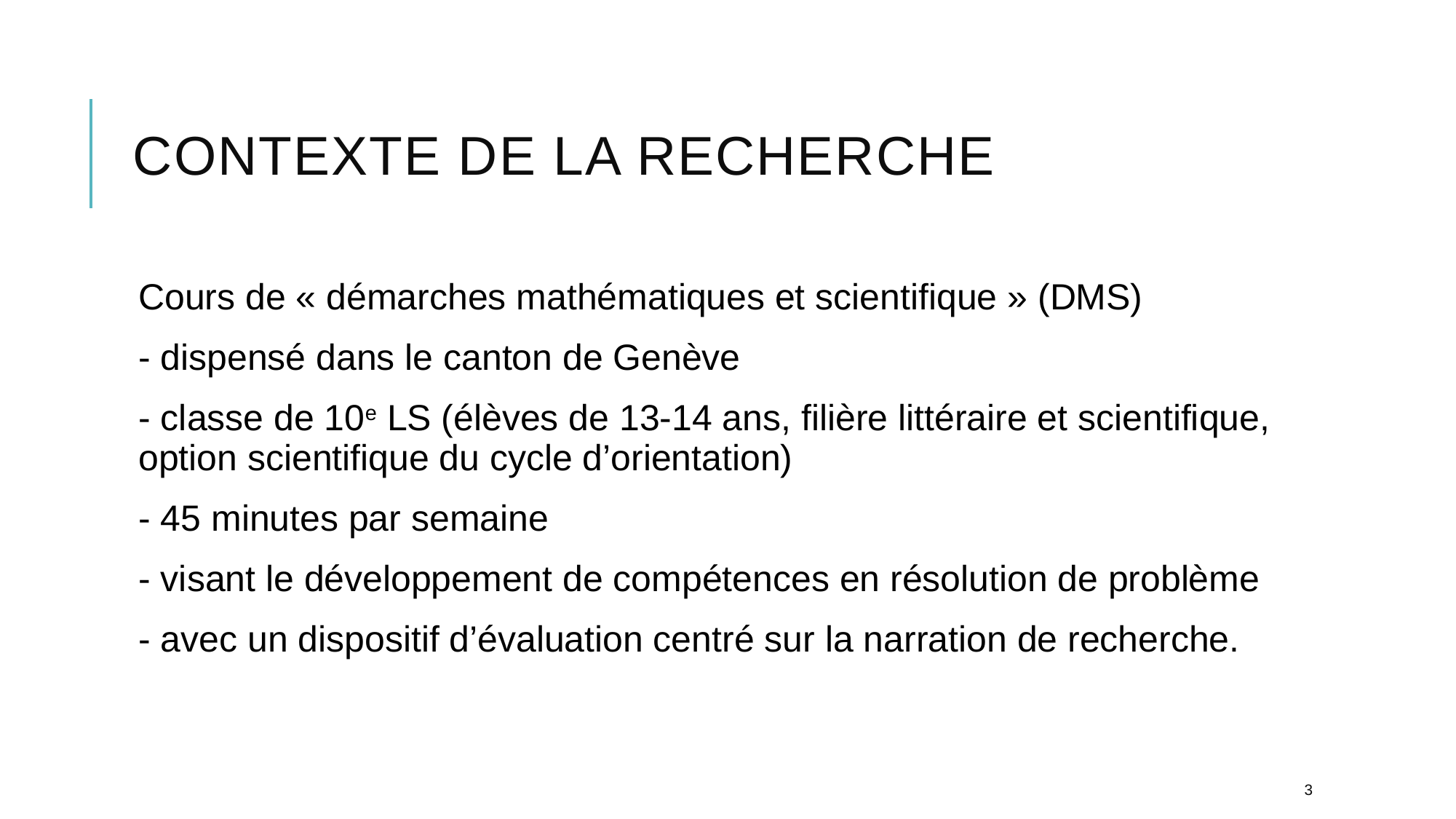

# Contexte de la recherche
Cours de « démarches mathématiques et scientifique » (DMS)
- dispensé dans le canton de Genève
- classe de 10e LS (élèves de 13-14 ans, filière littéraire et scientifique, option scientifique du cycle d’orientation)
- 45 minutes par semaine
- visant le développement de compétences en résolution de problème
- avec un dispositif d’évaluation centré sur la narration de recherche.

3